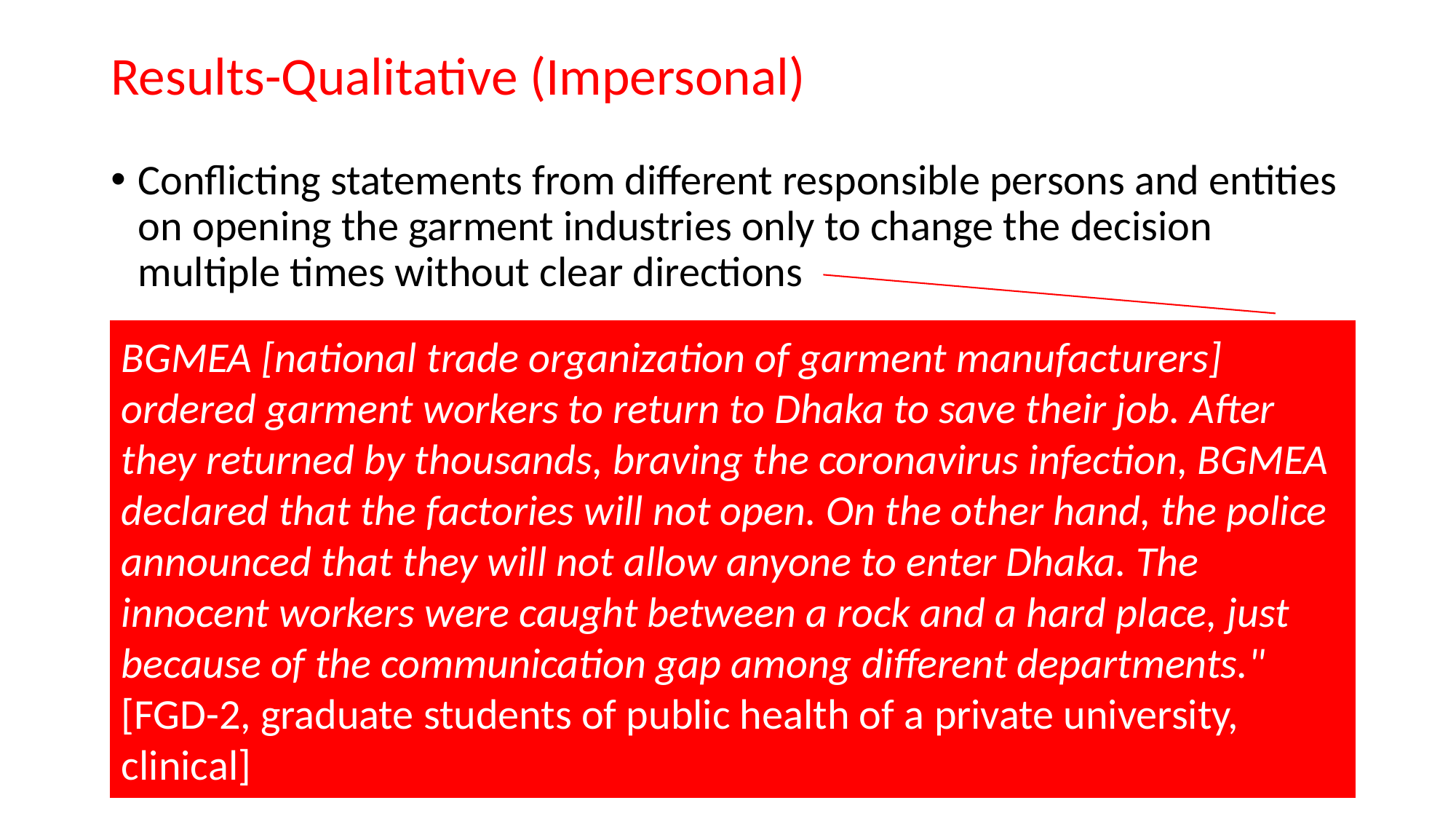

# Results-Qualitative (Impersonal)
Conflicting statements from different responsible persons and entities on opening the garment industries only to change the decision multiple times without clear directions
BGMEA [national trade organization of garment manufacturers] ordered garment workers to return to Dhaka to save their job. After they returned by thousands, braving the coronavirus infection, BGMEA declared that the factories will not open. On the other hand, the police announced that they will not allow anyone to enter Dhaka. The innocent workers were caught between a rock and a hard place, just because of the communication gap among different departments." [FGD-2, graduate students of public health of a private university, clinical]